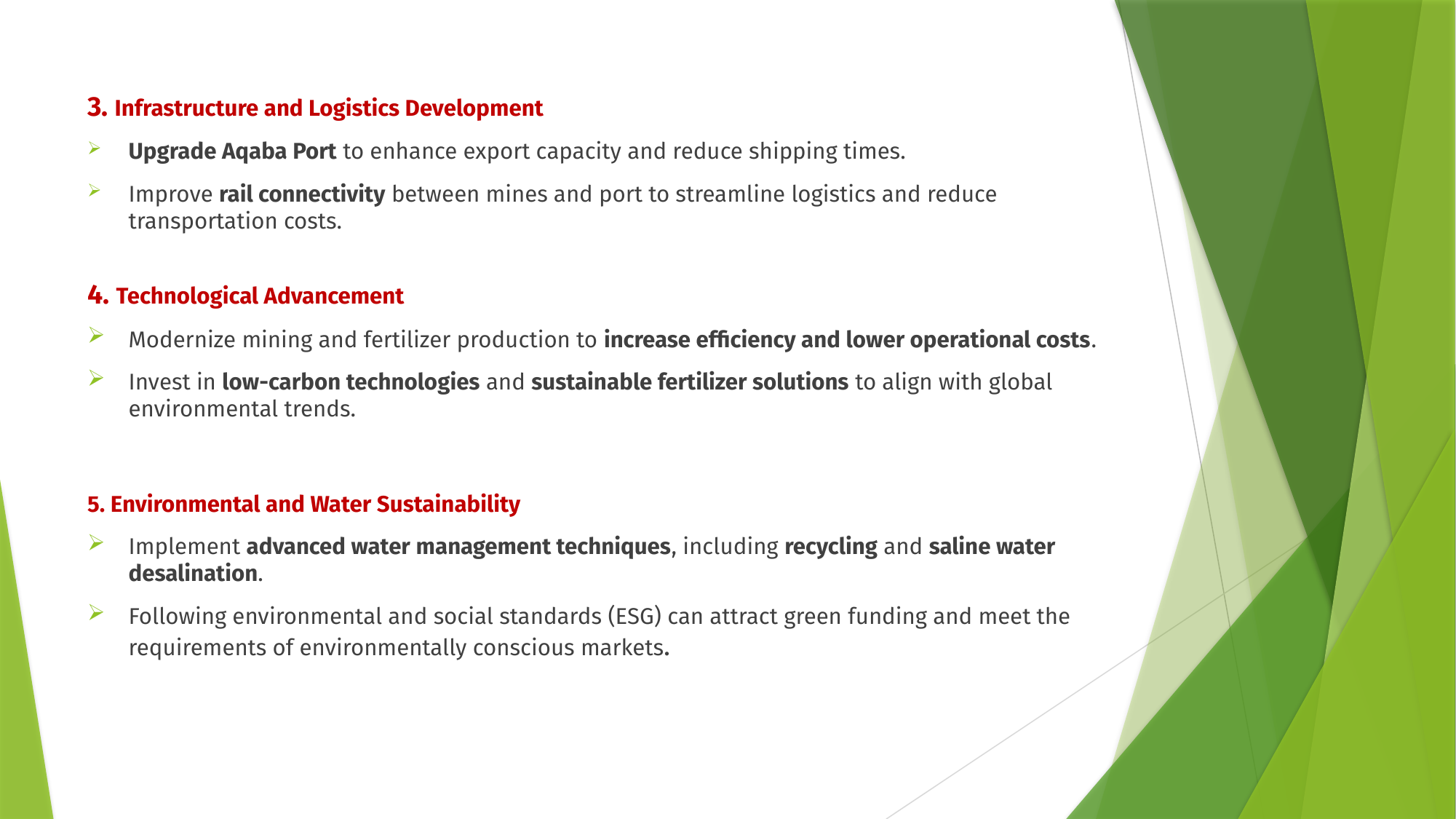

3. Infrastructure and Logistics Development
Upgrade Aqaba Port to enhance export capacity and reduce shipping times.
Improve rail connectivity between mines and port to streamline logistics and reduce transportation costs.

4. Technological Advancement
Modernize mining and fertilizer production to increase efficiency and lower operational costs.
Invest in low-carbon technologies and sustainable fertilizer solutions to align with global environmental trends.
5. Environmental and Water Sustainability
Implement advanced water management techniques, including recycling and saline water desalination.
Following environmental and social standards (ESG) can attract green funding and meet the requirements of environmentally conscious markets.